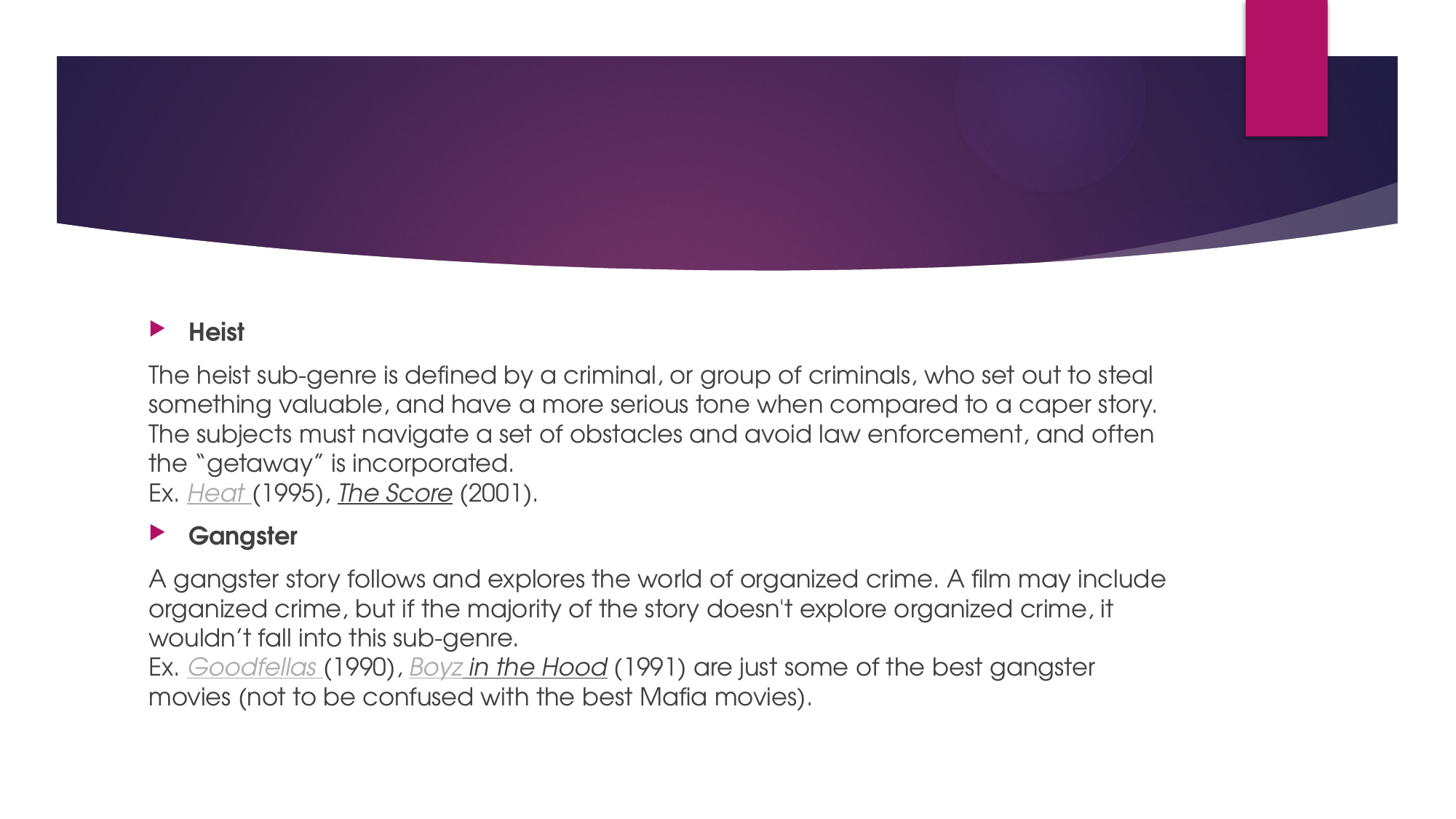

#
Heist
The heist sub-genre is defined by a criminal, or group of criminals, who set out to steal something valuable, and have a more serious tone when compared to a caper story. The subjects must navigate a set of obstacles and avoid law enforcement, and often the “getaway” is incorporated.
Ex. Heat (1995), The Score (2001).
Gangster
A gangster story follows and explores the world of organized crime. A film may include organized crime, but if the majority of the story doesn't explore organized crime, it wouldn’t fall into this sub-genre.
Ex. Goodfellas (1990), Boyz in the Hood (1991) are just some of the best gangster movies (not to be confused with the best Mafia movies).